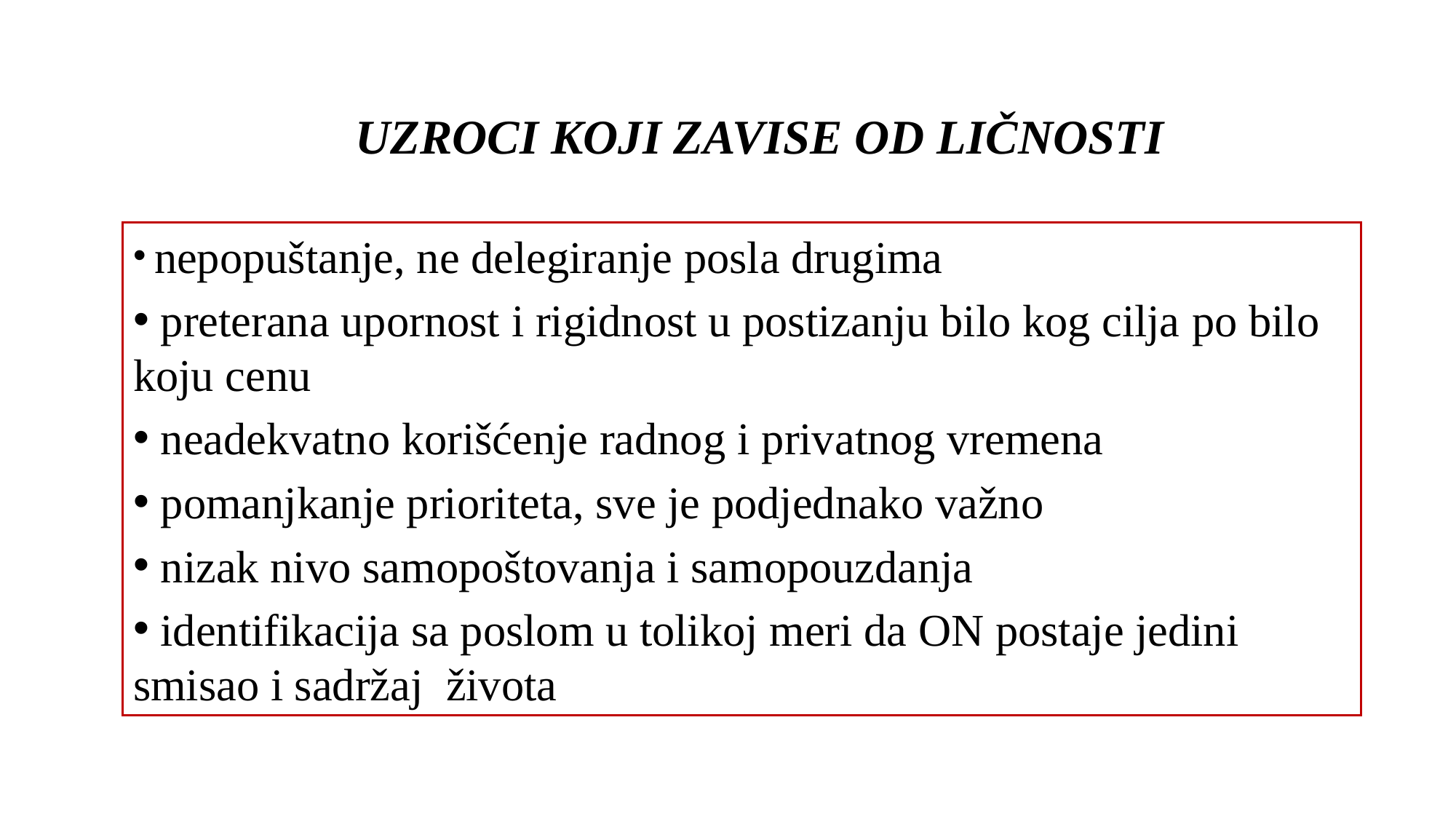

#
UZROCI KOJI ZAVISE OD LIČNOSTI
 nepopuštanje, ne delegiranje posla drugima
 preterana upornost i rigidnost u postizanju bilo kog cilja po bilo koju cenu
 neadekvatno korišćenje radnog i privatnog vremena
 pomanjkanje prioriteta, sve je podjednako važno
 nizak nivo samopoštovanja i samopouzdanja
 identifikacija sa poslom u tolikoj meri da ON postaje jedini smisao i sadržaj  života